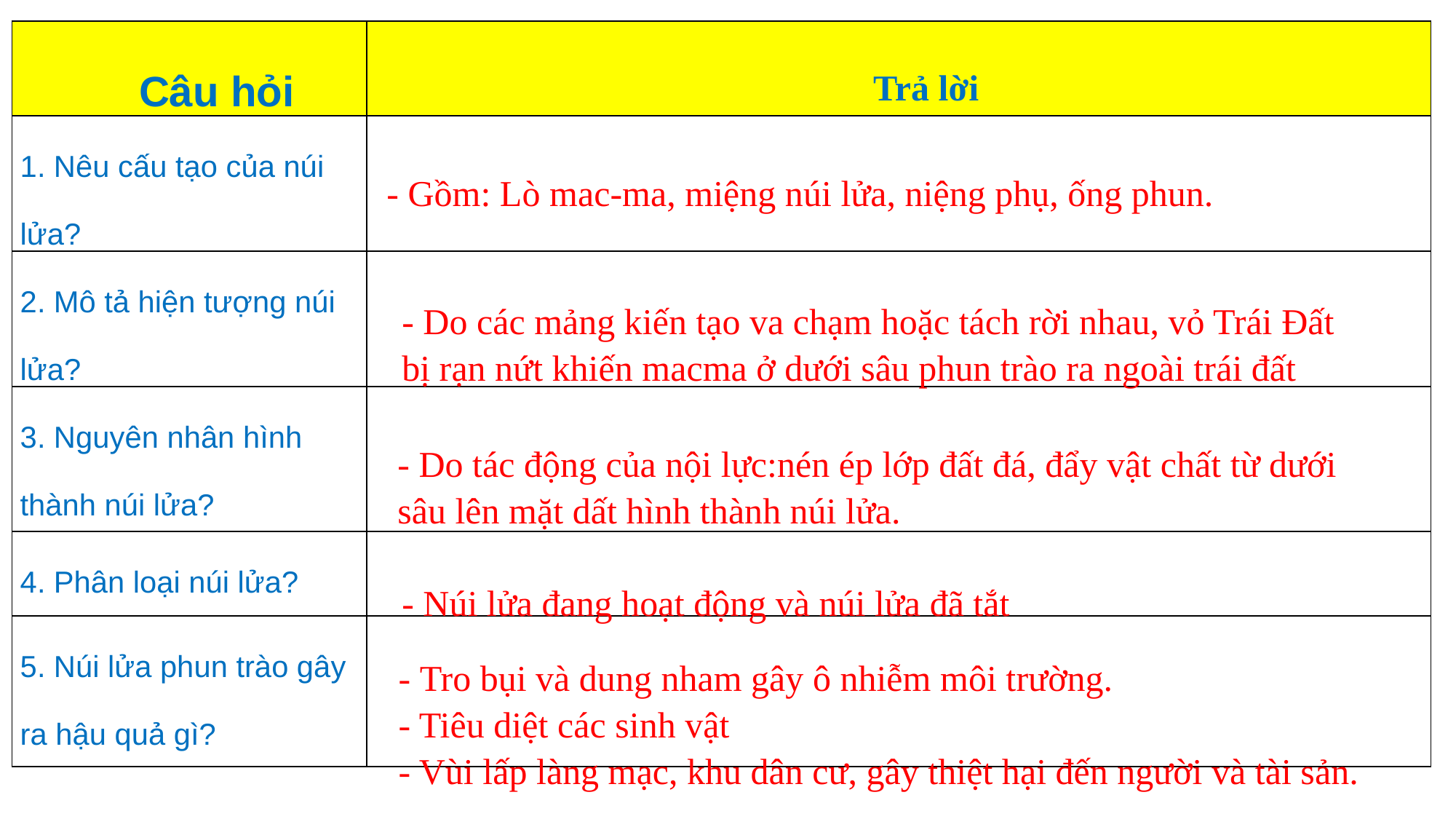

|  |  |
| --- | --- |
| Câu hỏi | Trả lời |
| 1. Nêu cấu tạo của núi lửa? |  |
| 2. Mô tả hiện tượng núi lửa? |  |
| 3. Nguyên nhân hình thành núi lửa? |  |
| 4. Phân loại núi lửa? |  |
| 5. Núi lửa phun trào gây ra hậu quả gì? |  |
- Gồm: Lò mac-ma, miệng núi lửa, niệng phụ, ống phun.
- Do các mảng kiến tạo va chạm hoặc tách rời nhau, vỏ Trái Đất bị rạn nứt khiến macma ở dưới sâu phun trào ra ngoài trái đất
- Do tác động của nội lực:nén ép lớp đất đá, đẩy vật chất từ dưới sâu lên mặt dất hình thành núi lửa.
- Núi lửa đang hoạt động và núi lửa đã tắt
- Tro bụi và dung nham gây ô nhiễm môi trường.
- Tiêu diệt các sinh vật
- Vùi lấp làng mạc, khu dân cư, gây thiệt hại đến người và tài sản.